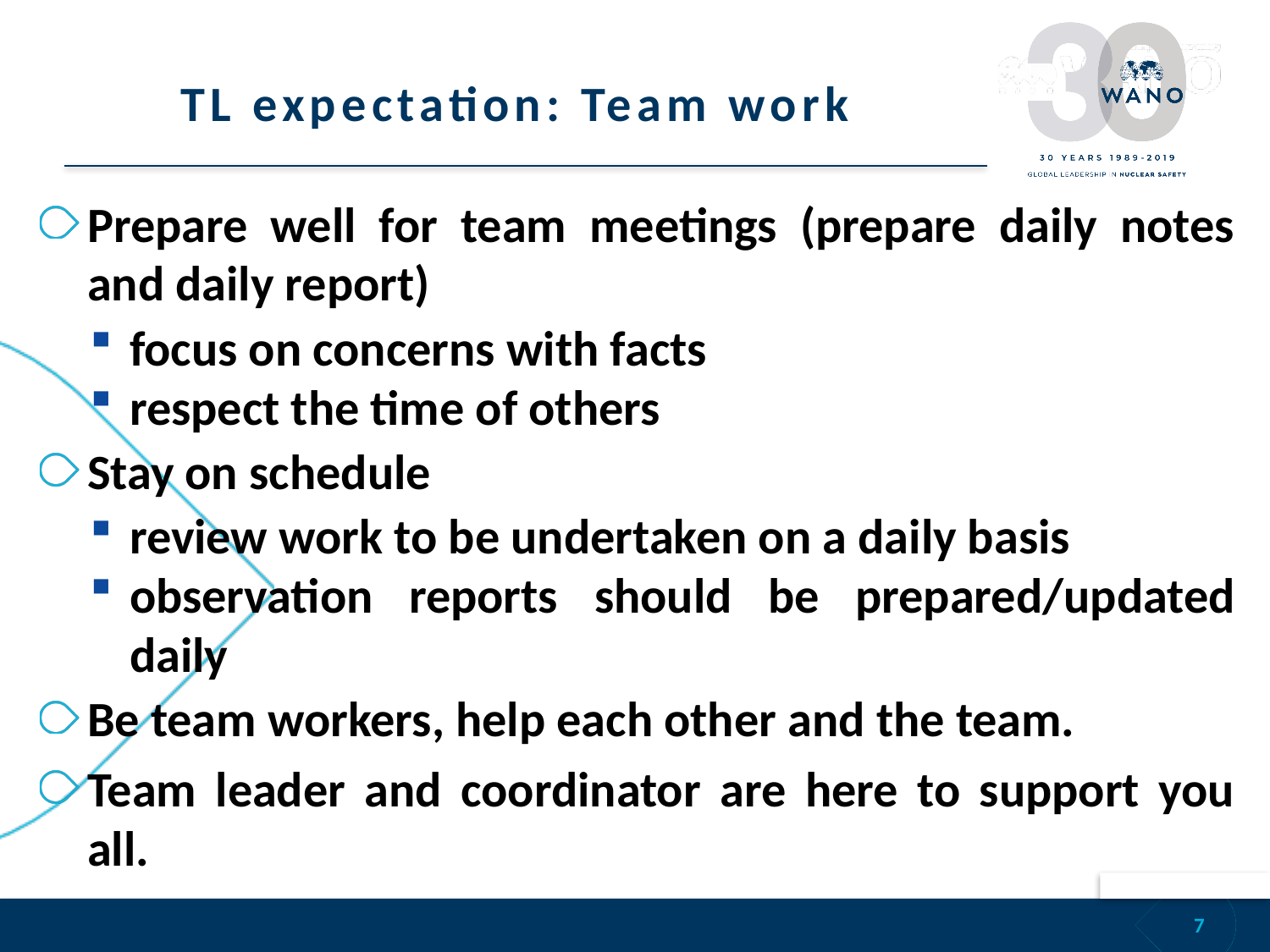

# TL expectation: Team work
Prepare well for team meetings (prepare daily notes and daily report)
focus on concerns with facts
respect the time of others
Stay on schedule
review work to be undertaken on a daily basis
observation reports should be prepared/updated daily
Be team workers, help each other and the team.
Team leader and coordinator are here to support you all.

7